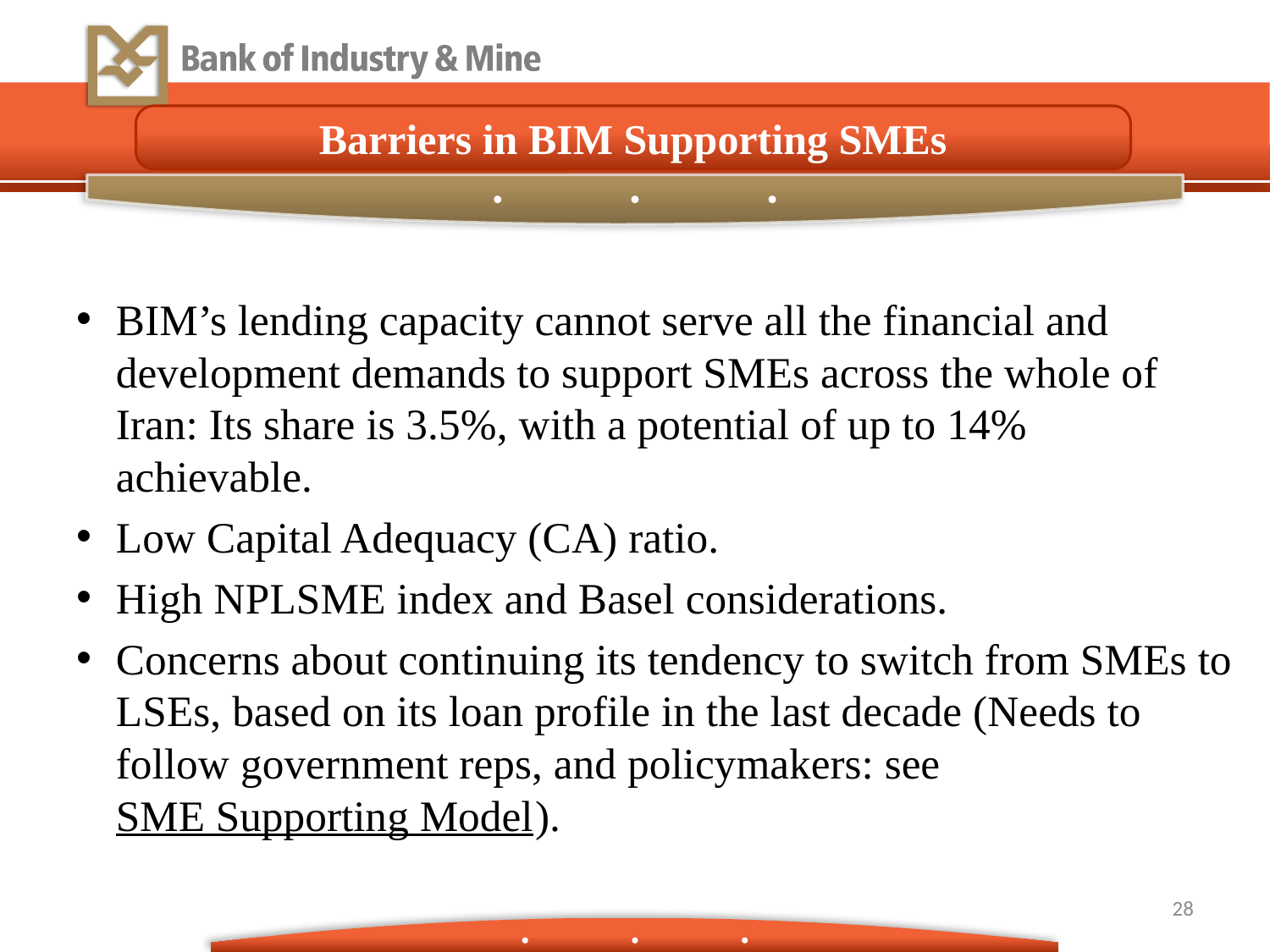

Barriers in BIM Supporting SMEs
BIM’s lending capacity cannot serve all the financial and development demands to support SMEs across the whole of Iran: Its share is 3.5%, with a potential of up to 14% achievable.
Low Capital Adequacy (CA) ratio.
High NPLSME index and Basel considerations.
Concerns about continuing its tendency to switch from SMEs to LSEs, based on its loan profile in the last decade (Needs to follow government reps, and policymakers: see SME Supporting Model).

28